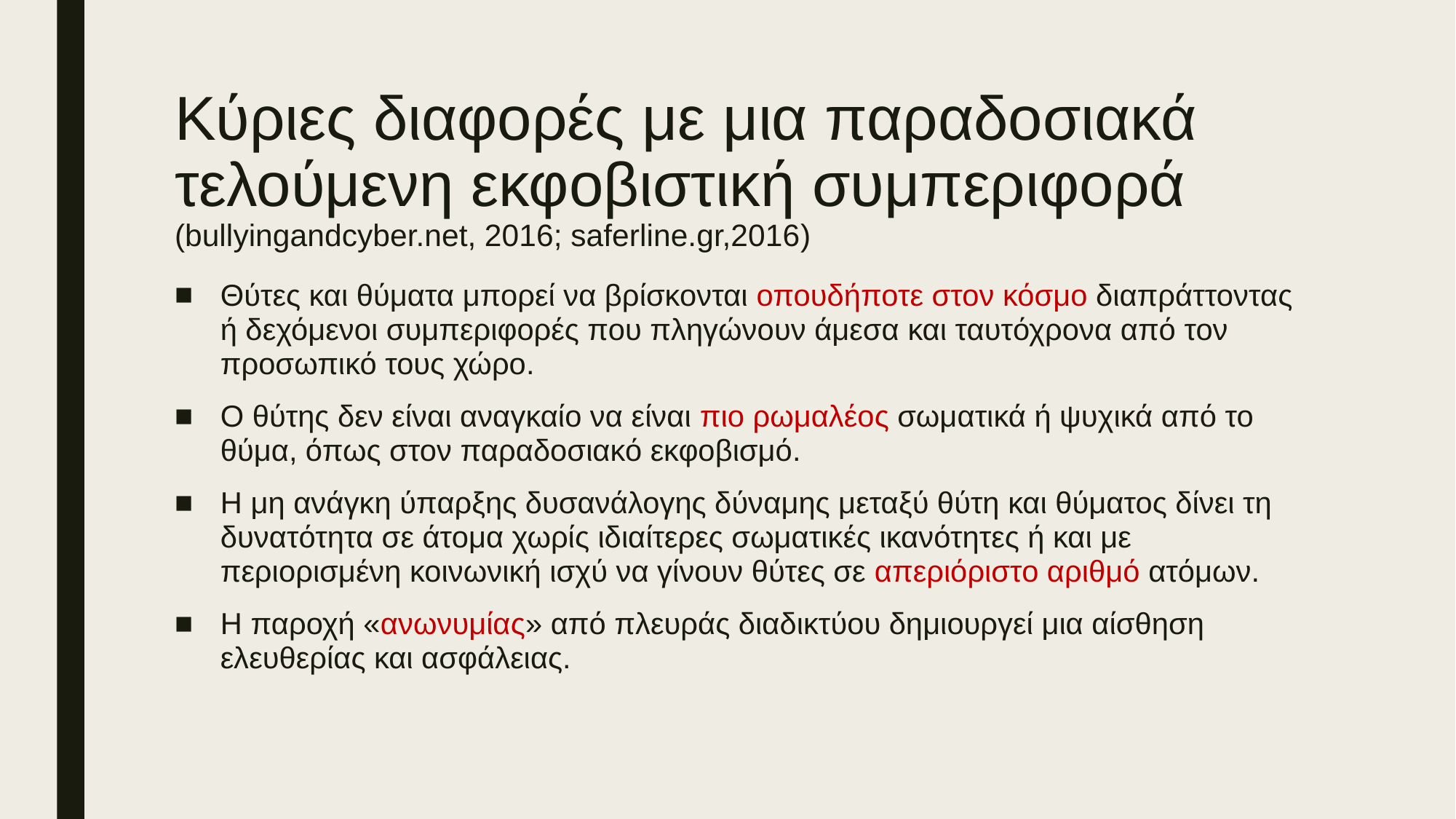

# Κύριες διαφορές με μια παραδοσιακά τελούμενη εκφοβιστική συμπεριφορά (bullyingandcyber.net, 2016; saferline.gr,2016)
Θύτες και θύματα μπορεί να βρίσκονται οπουδήποτε στον κόσμο διαπράττοντας ή δεχόμενοι συμπεριφορές που πληγώνουν άμεσα και ταυτόχρονα από τον προσωπικό τους χώρο.
Ο θύτης δεν είναι αναγκαίο να είναι πιο ρωμαλέος σωματικά ή ψυχικά από το θύμα, όπως στον παραδοσιακό εκφοβισμό.
Η μη ανάγκη ύπαρξης δυσανάλογης δύναμης μεταξύ θύτη και θύματος δίνει τη δυνατότητα σε άτομα χωρίς ιδιαίτερες σωματικές ικανότητες ή και με περιορισμένη κοινωνική ισχύ να γίνουν θύτες σε απεριόριστο αριθμό ατόμων.
Η παροχή «ανωνυμίας» από πλευράς διαδικτύου δημιουργεί μια αίσθηση ελευθερίας και ασφάλειας.